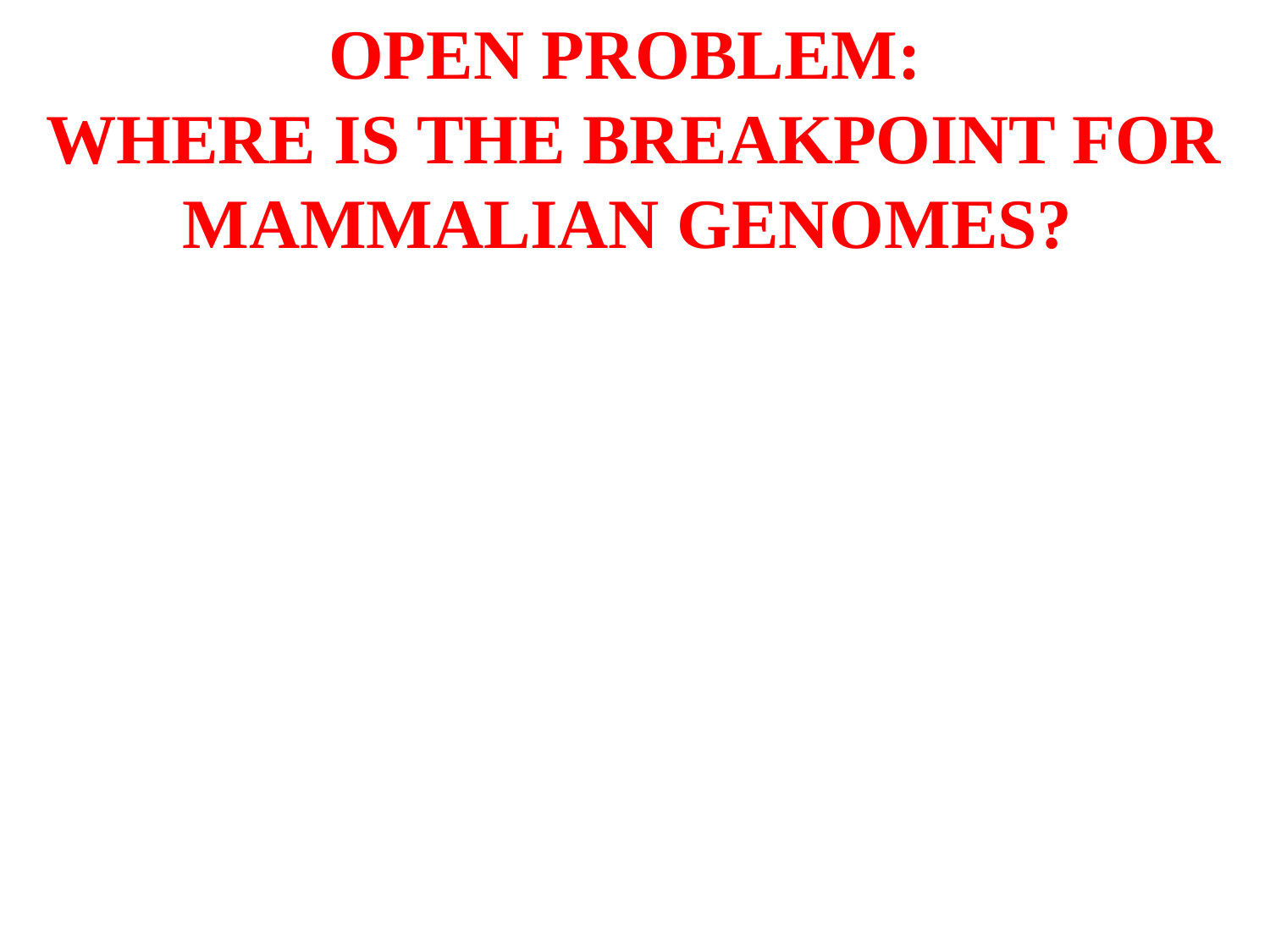

# OPEN PROBLEM: WHERE IS THE BREAKPOINT FOR MAMMALIAN GENOMES?